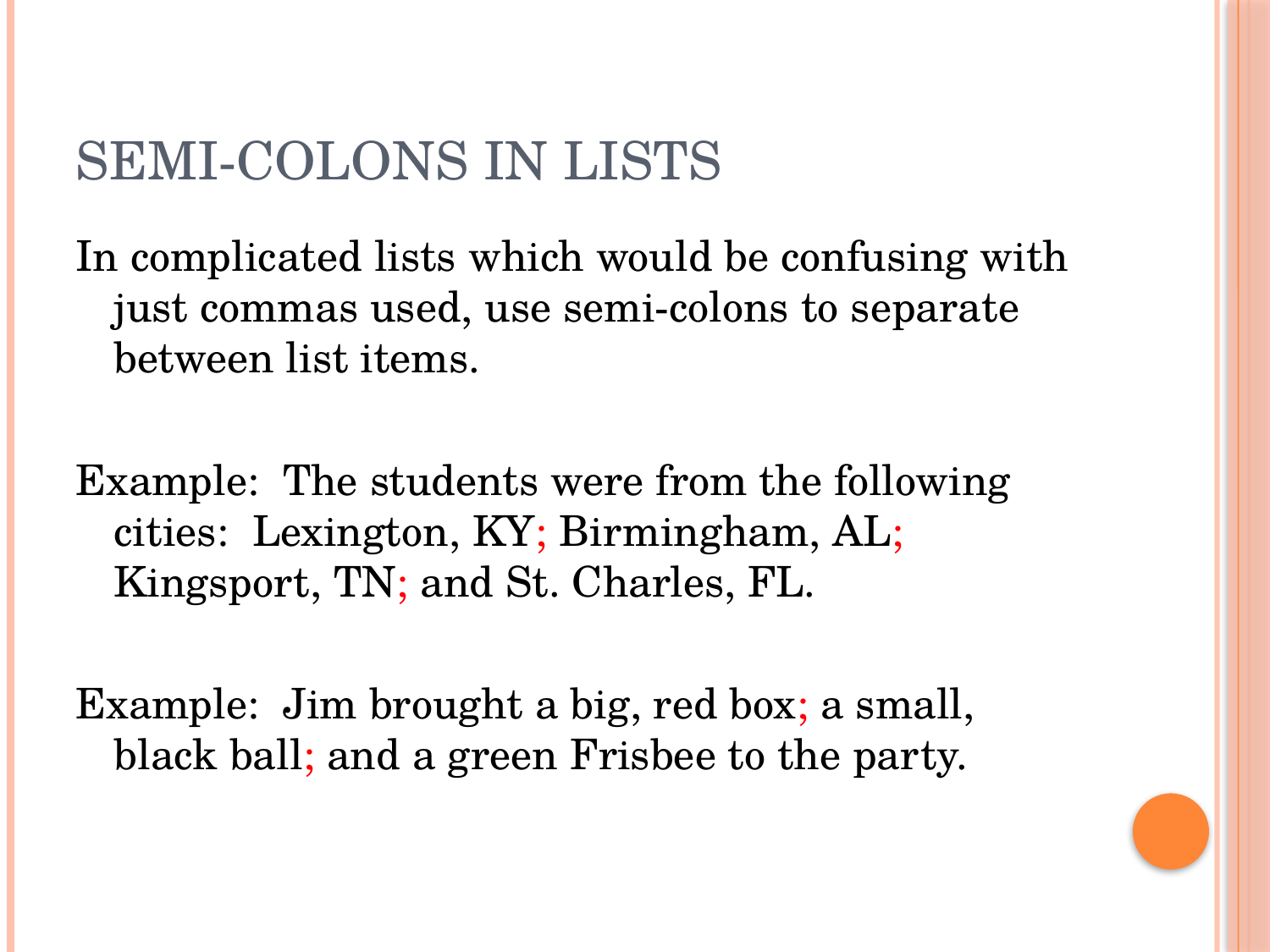

# Semi-Colons in lists
In complicated lists which would be confusing with just commas used, use semi-colons to separate between list items.

Example:  The students were from the following cities:  Lexington, KY; Birmingham, AL; Kingsport, TN; and St. Charles, FL.

Example:  Jim brought a big, red box; a small, black ball; and a green Frisbee to the party.